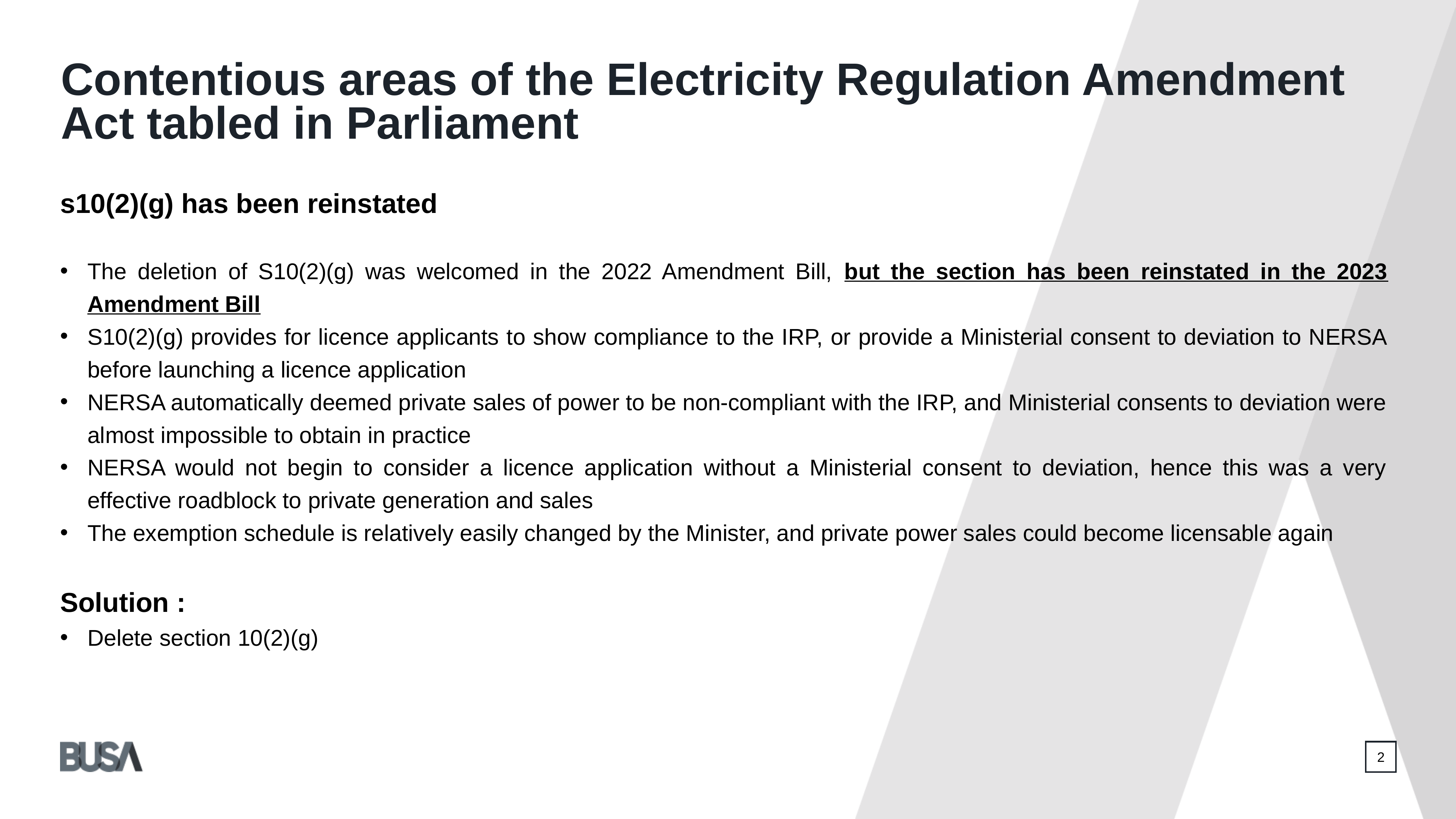

Contentious areas of the Electricity Regulation Amendment Act tabled in Parliament

s10(2)(g) has been reinstated

The deletion of S10(2)(g) was welcomed in the 2022 Amendment Bill, but the section has been reinstated in the 2023 Amendment Bill
S10(2)(g) provides for licence applicants to show compliance to the IRP, or provide a Ministerial consent to deviation to NERSA before launching a licence application
NERSA automatically deemed private sales of power to be non-compliant with the IRP, and Ministerial consents to deviation were almost impossible to obtain in practice
NERSA would not begin to consider a licence application without a Ministerial consent to deviation, hence this was a very effective roadblock to private generation and sales
The exemption schedule is relatively easily changed by the Minister, and private power sales could become licensable again

Solution :
Delete section 10(2)(g)

2